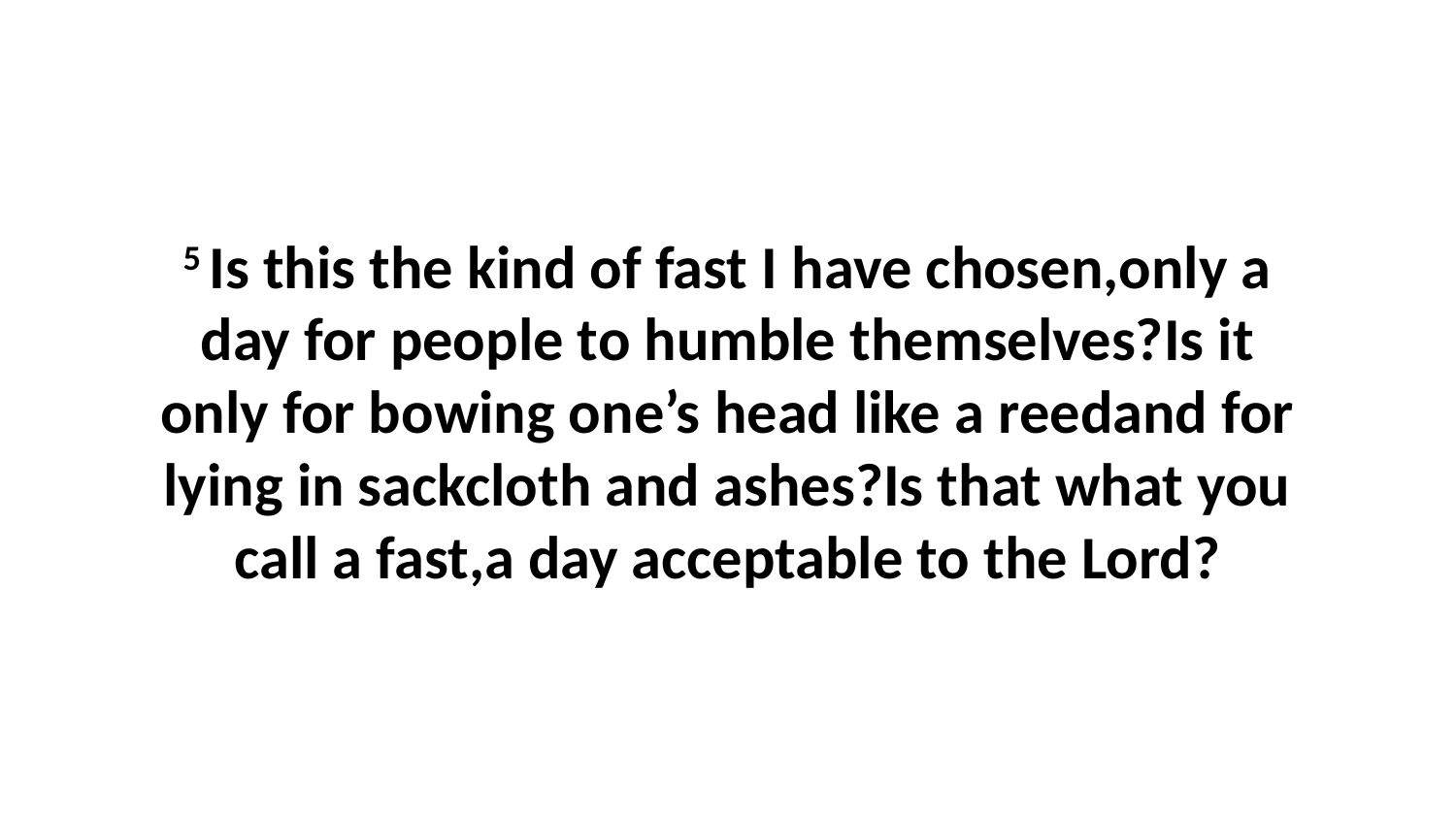

5 Is this the kind of fast I have chosen,only a day for people to humble themselves?Is it only for bowing one’s head like a reedand for lying in sackcloth and ashes?Is that what you call a fast,a day acceptable to the Lord?